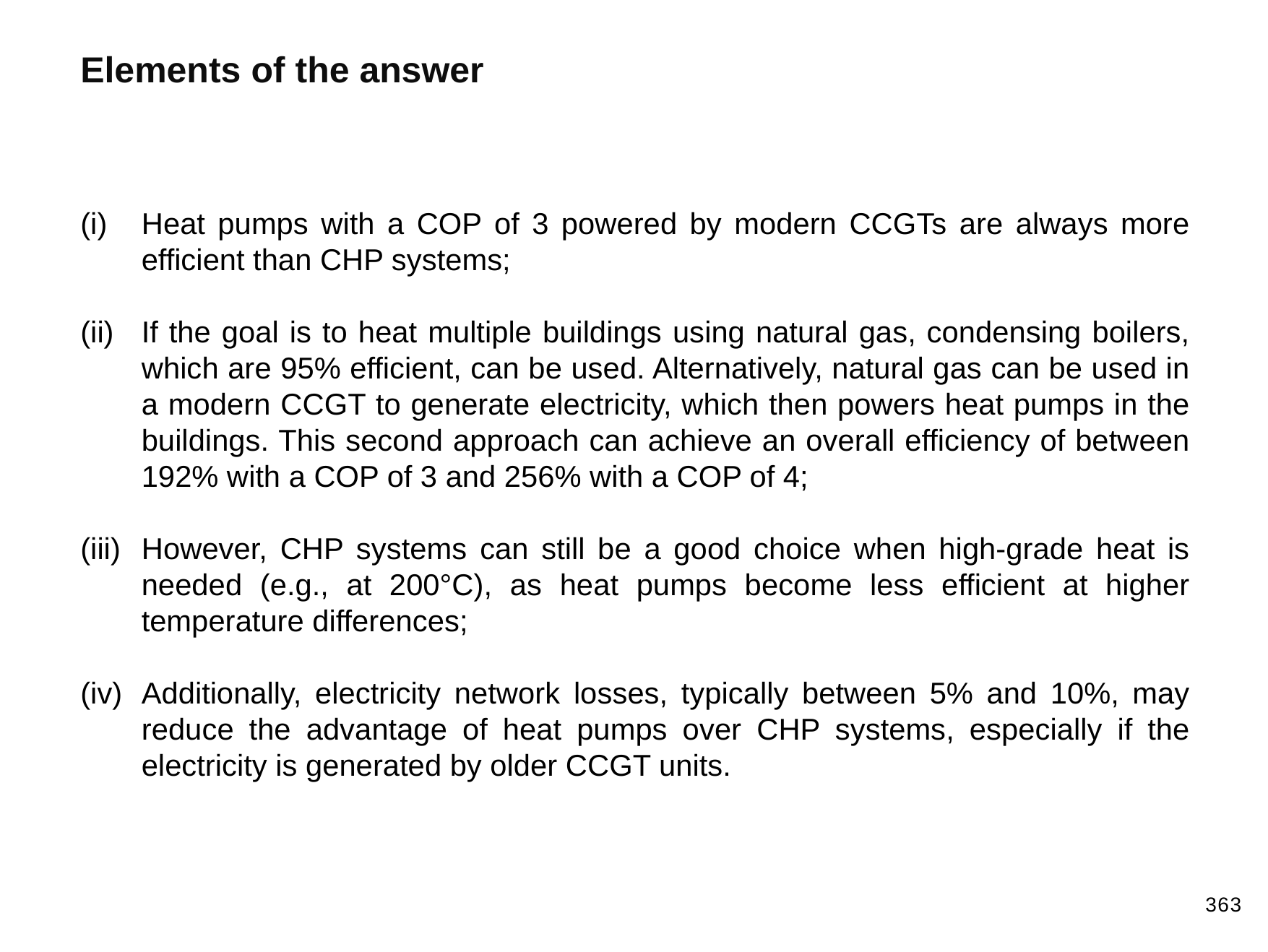

Elements of the answer
Heat pumps with a COP of 3 powered by modern CCGTs are always more efficient than CHP systems;

If the goal is to heat multiple buildings using natural gas, condensing boilers, which are 95% efficient, can be used. Alternatively, natural gas can be used in a modern CCGT to generate electricity, which then powers heat pumps in the buildings. This second approach can achieve an overall efficiency of between 192% with a COP of 3 and 256% with a COP of 4;

However, CHP systems can still be a good choice when high-grade heat is needed (e.g., at 200°C), as heat pumps become less efficient at higher temperature differences;

Additionally, electricity network losses, typically between 5% and 10%, may reduce the advantage of heat pumps over CHP systems, especially if the electricity is generated by older CCGT units.
363